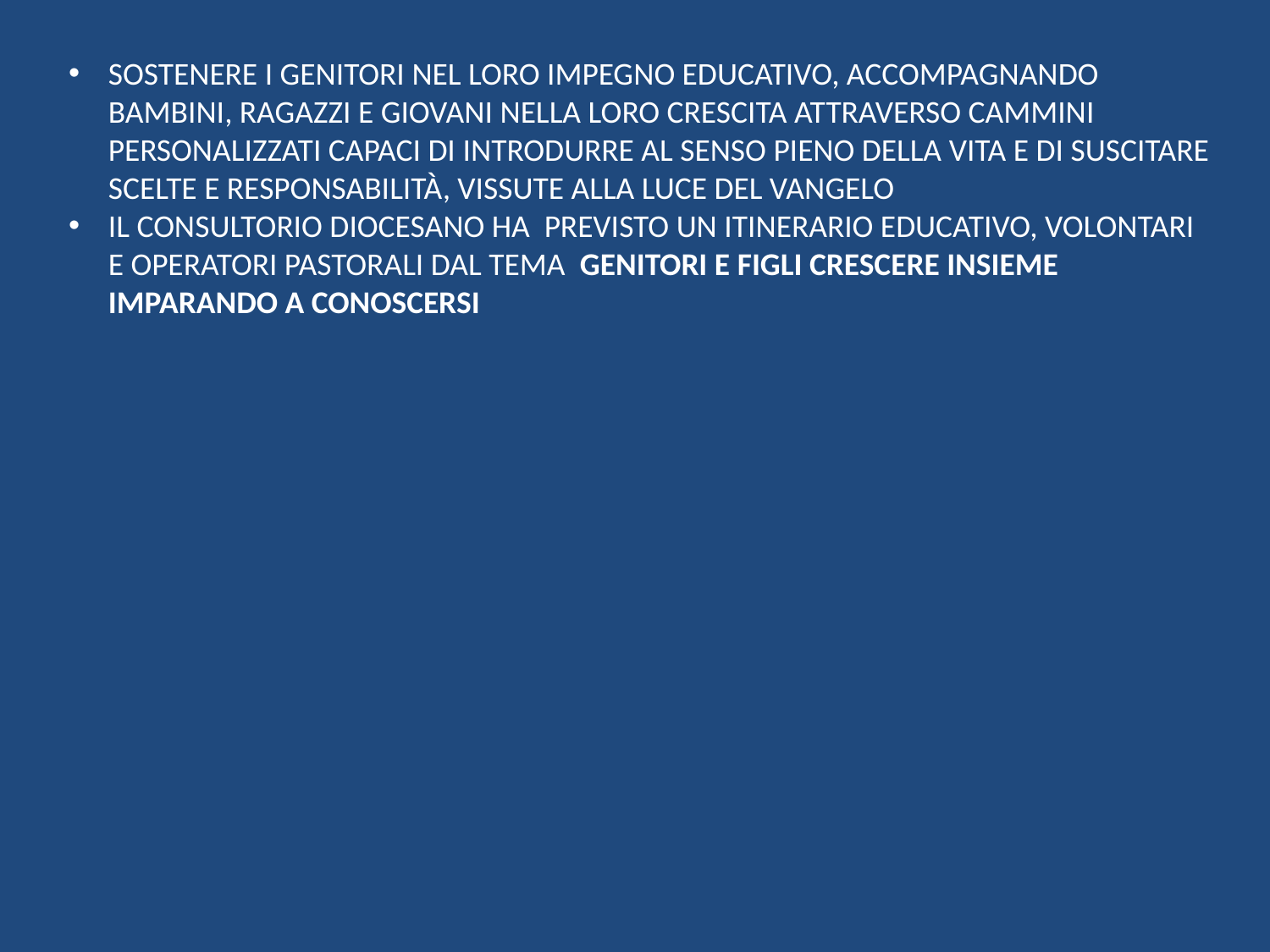

SOSTENERE I GENITORI NEL LORO IMPEGNO EDUCATIVO, ACCOMPAGNANDO BAMBINI, RAGAZZI E GIOVANI NELLA LORO CRESCITA ATTRAVERSO CAMMINI PERSONALIZZATI CAPACI DI INTRODURRE AL SENSO PIENO DELLA VITA E DI SUSCITARE SCELTE E RESPONSABILITÀ, VISSUTE ALLA LUCE DEL VANGELO
IL CONSULTORIO DIOCESANO HA  PREVISTO UN ITINERARIO EDUCATIVO, VOLONTARI  E OPERATORI PASTORALI DAL TEMA  GENITORI E FIGLI CRESCERE INSIEME IMPARANDO A CONOSCERSI